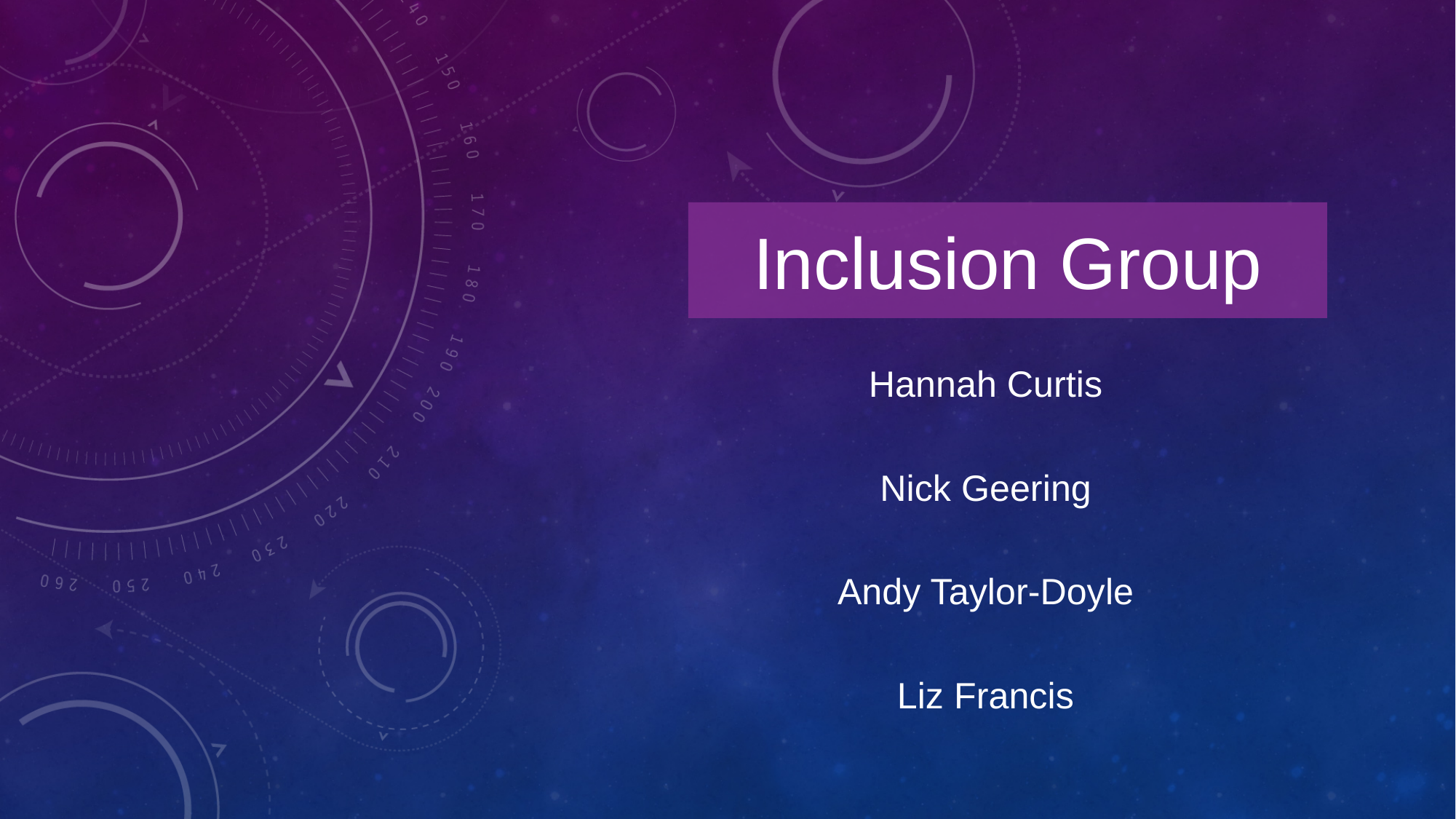

# Inclusion Group
Hannah Curtis

Nick Geering

Andy Taylor-Doyle

Liz Francis